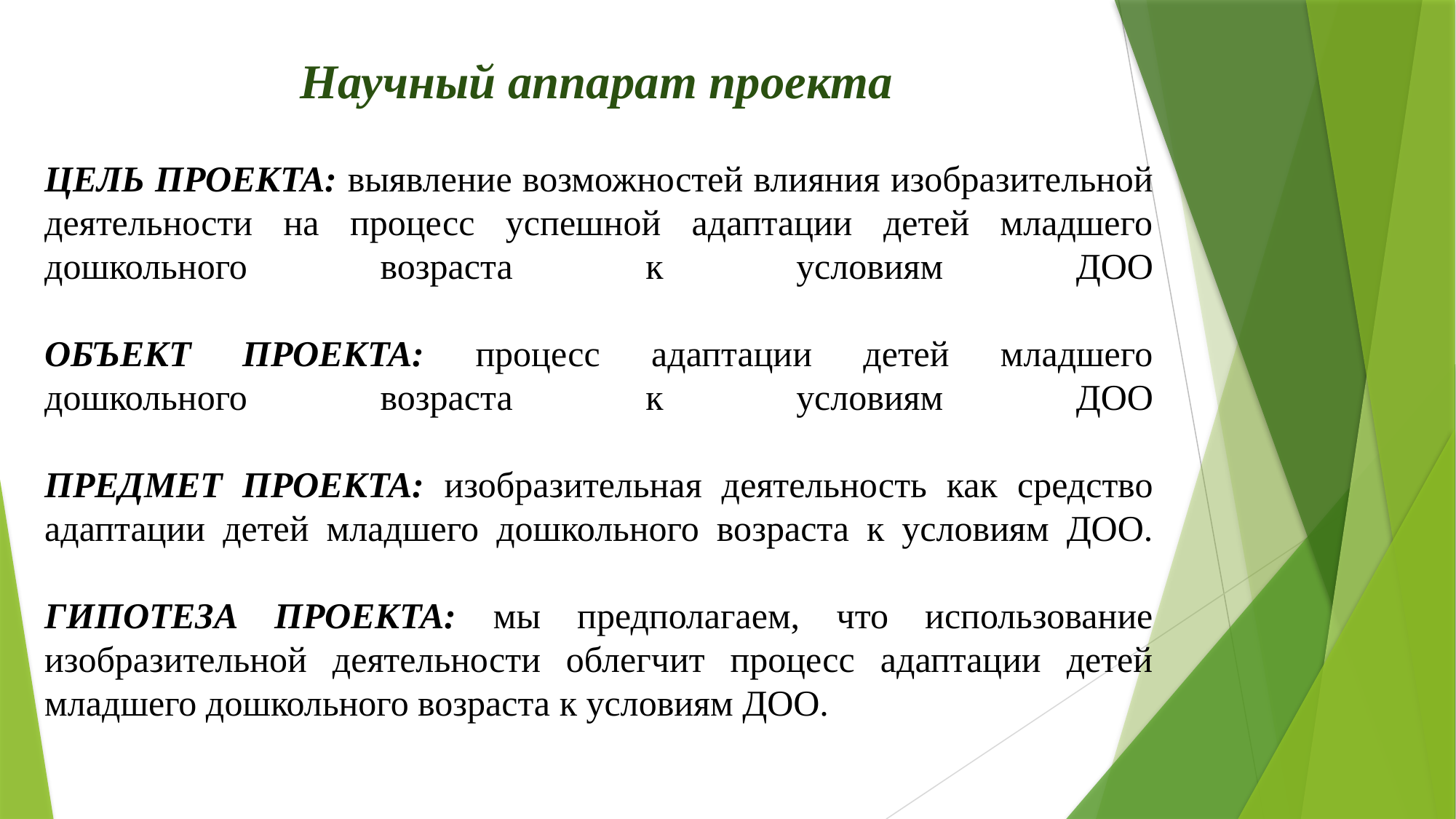

Научный аппарат проекта
# ЦЕЛЬ ПРОЕКТА: выявление возможностей влияния изобразительной деятельности на процесс успешной адаптации детей младшего дошкольного возраста к условиям ДОО ОБЪЕКТ ПРОЕКТА: процесс адаптации детей младшего дошкольного возраста к условиям ДОО ПРЕДМЕТ ПРОЕКТА: изобразительная деятельность как средство адаптации детей младшего дошкольного возраста к условиям ДОО. ГИПОТЕЗА ПРОЕКТА: мы предполагаем, что использование изобразительной деятельности облегчит процесс адаптации детей младшего дошкольного возраста к условиям ДОО.